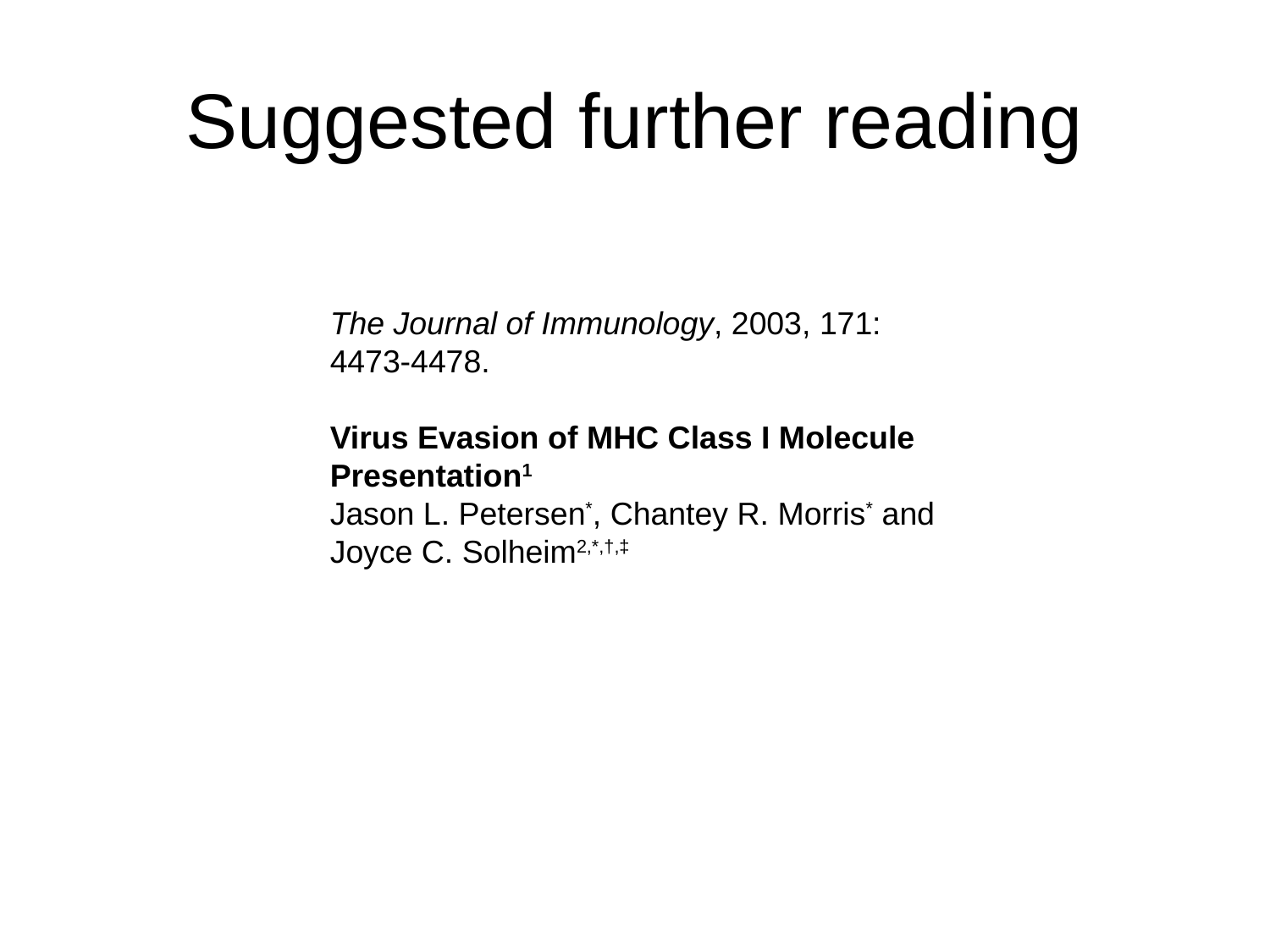

# Suggested further reading
The Journal of Immunology, 2003, 171: 4473-4478.
Virus Evasion of MHC Class I Molecule Presentation1
Jason L. Petersen*, Chantey R. Morris* and Joyce C. Solheim2,*,†,‡